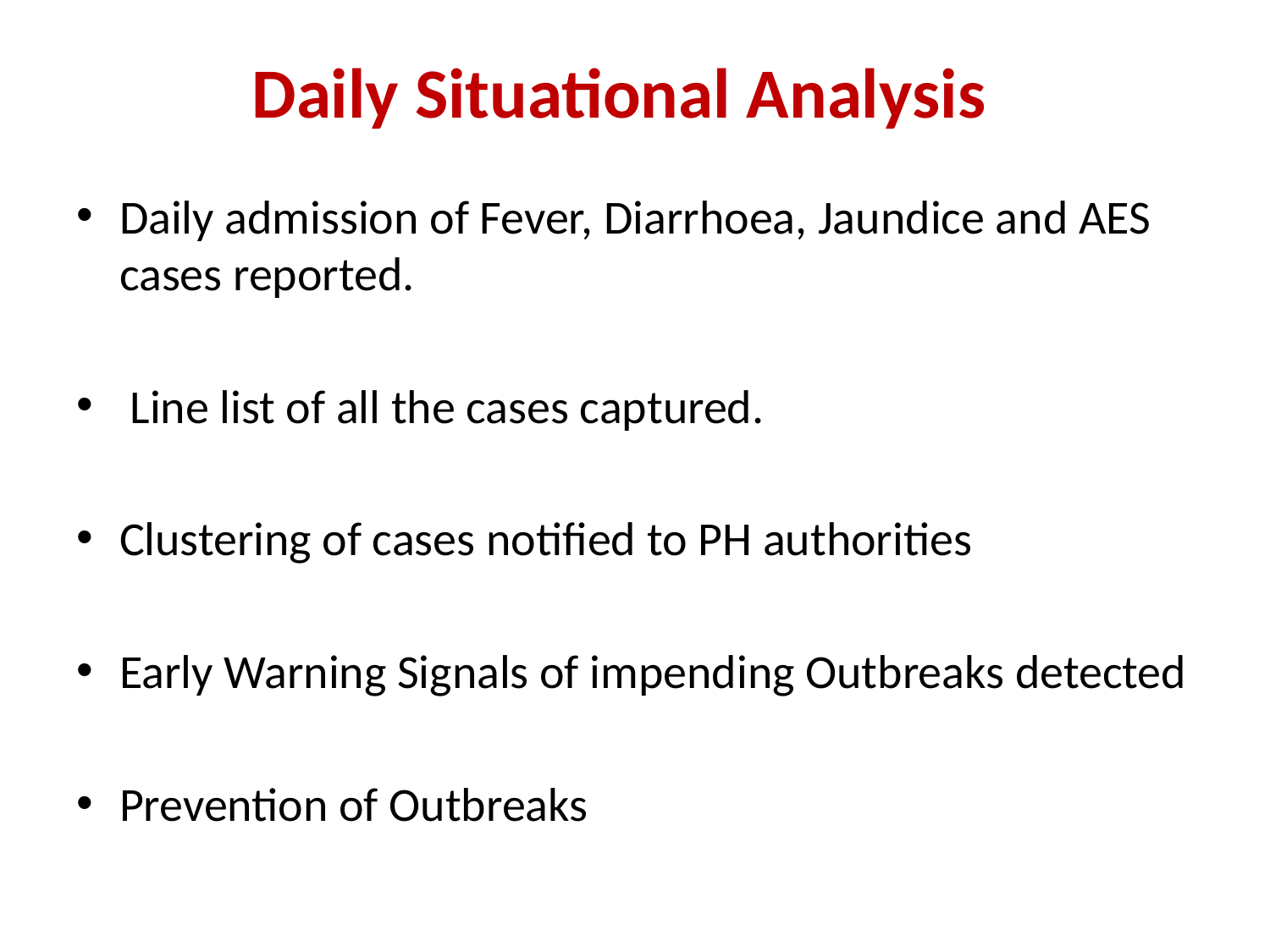

# Daily Situational Analysis
Daily admission of Fever, Diarrhoea, Jaundice and AES cases reported.

 Line list of all the cases captured.

Clustering of cases notified to PH authorities

Early Warning Signals of impending Outbreaks detected

Prevention of Outbreaks